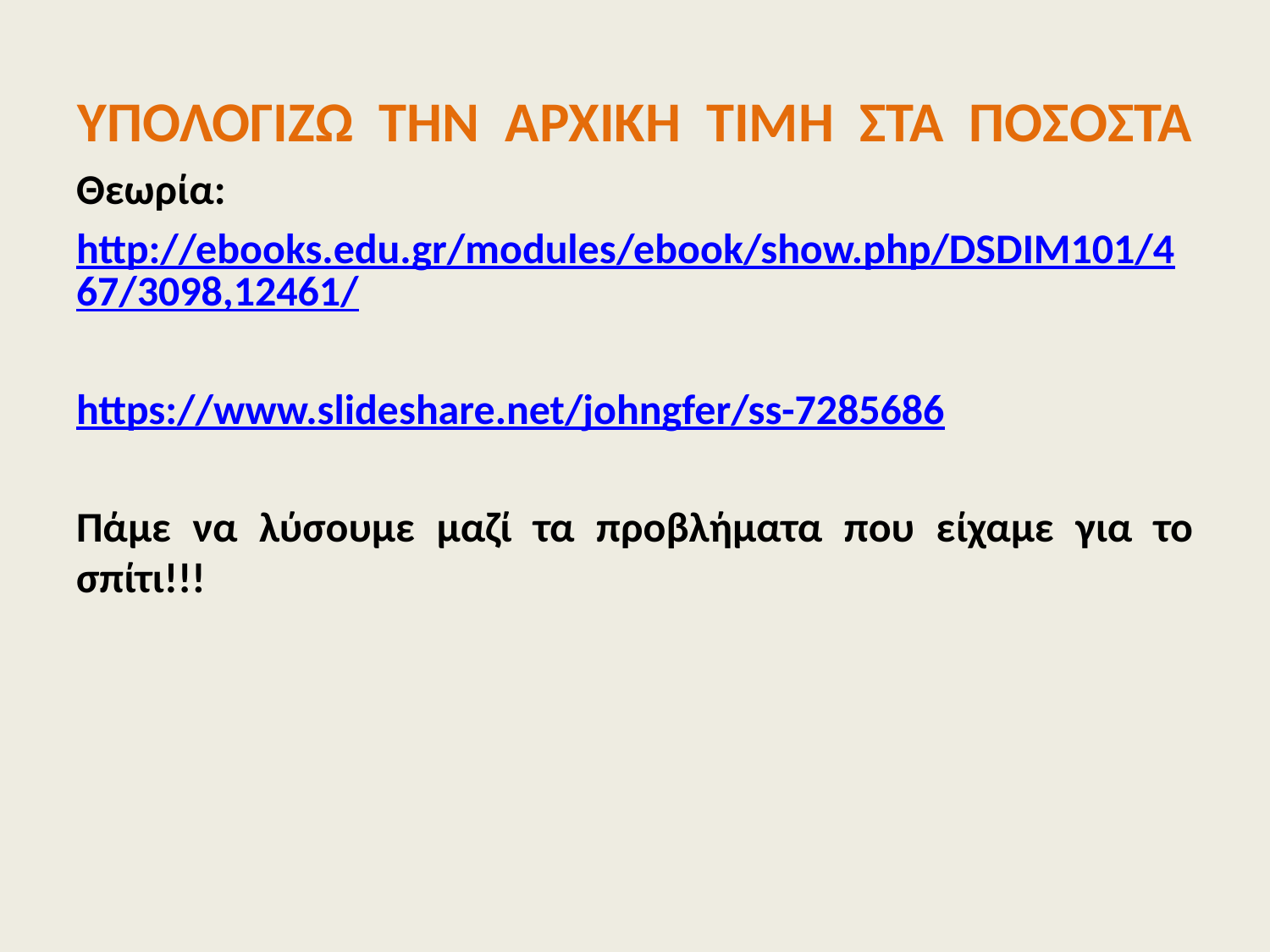

ΥΠΟΛΟΓΙΖΩ  ΤΗΝ  ΑΡΧΙΚΗ  ΤΙΜΗ  ΣΤΑ  ΠΟΣΟΣΤΑ
Θεωρία:
http://ebooks.edu.gr/modules/ebook/show.php/DSDIM101/467/3098,12461/

https://www.slideshare.net/johngfer/ss-7285686

Πάμε να λύσουμε μαζί τα προβλήματα που είχαμε για το σπίτι!!!